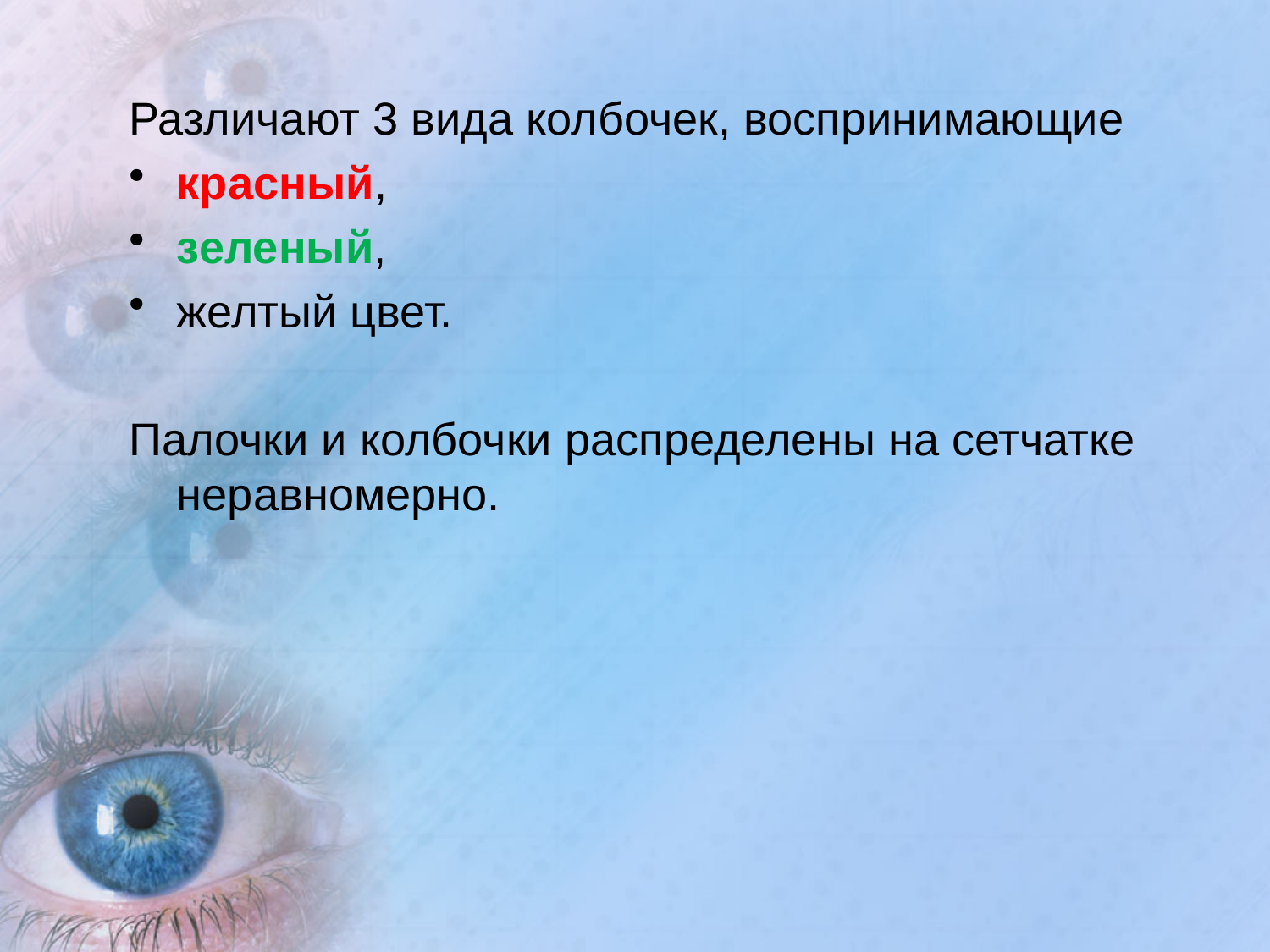

Различают 3 вида колбочек, воспринимающие
красный,
зеленый,
желтый цвет.

Палочки и колбочки распределены на сетчатке неравномерно.